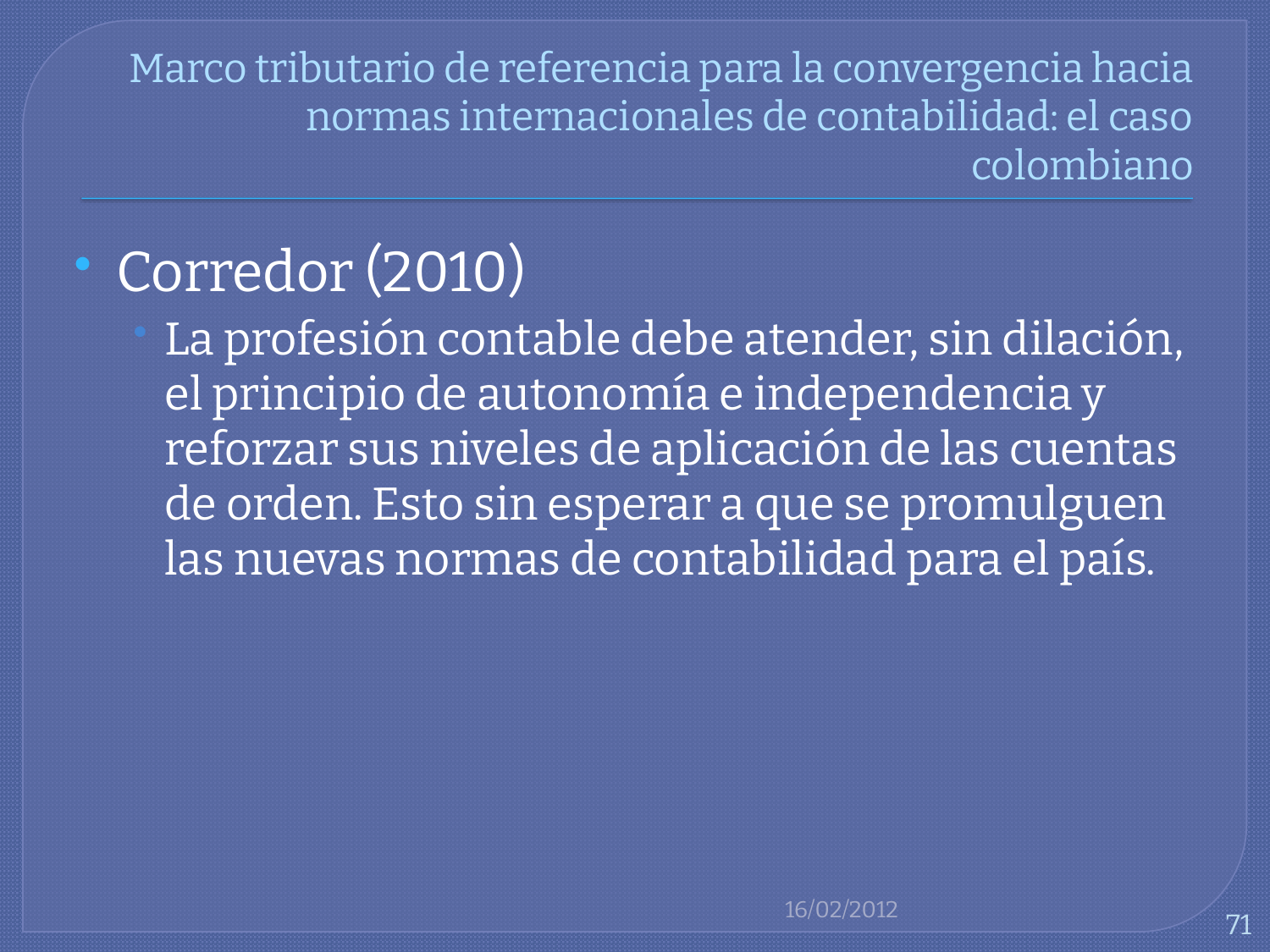

# Marco tributario de referencia para la convergencia hacia normas internacionales de contabilidad: el caso colombiano
Corredor (2010)
La profesión contable debe atender, sin dilación, el principio de autonomía e independencia y reforzar sus niveles de aplicación de las cuentas de orden. Esto sin esperar a que se promulguen las nuevas normas de contabilidad para el país.

16/02/2012
71